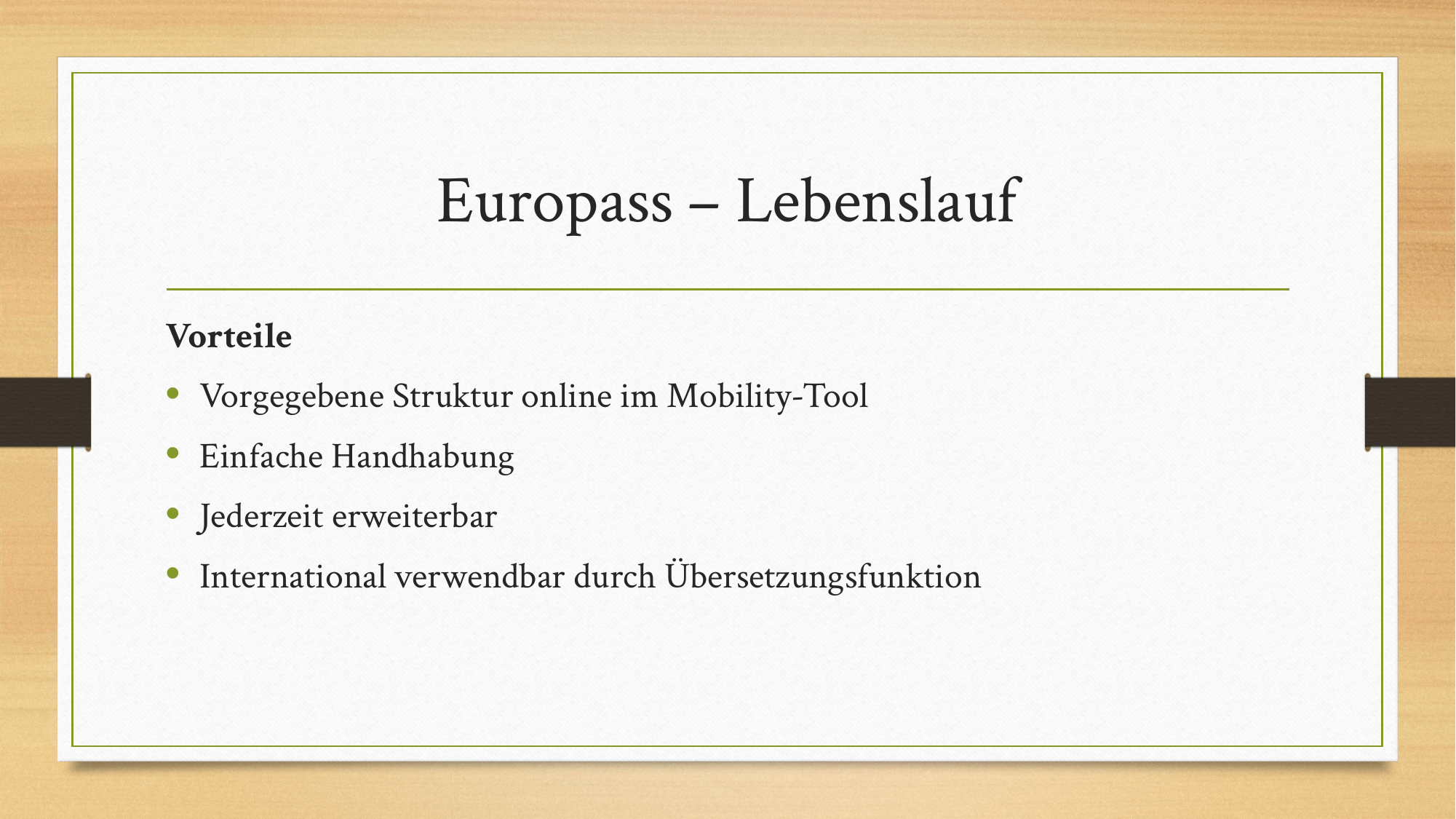

# Europass – Lebenslauf
Vorteile
Vorgegebene Struktur online im Mobility-Tool
Einfache Handhabung
Jederzeit erweiterbar
International verwendbar durch Übersetzungsfunktion